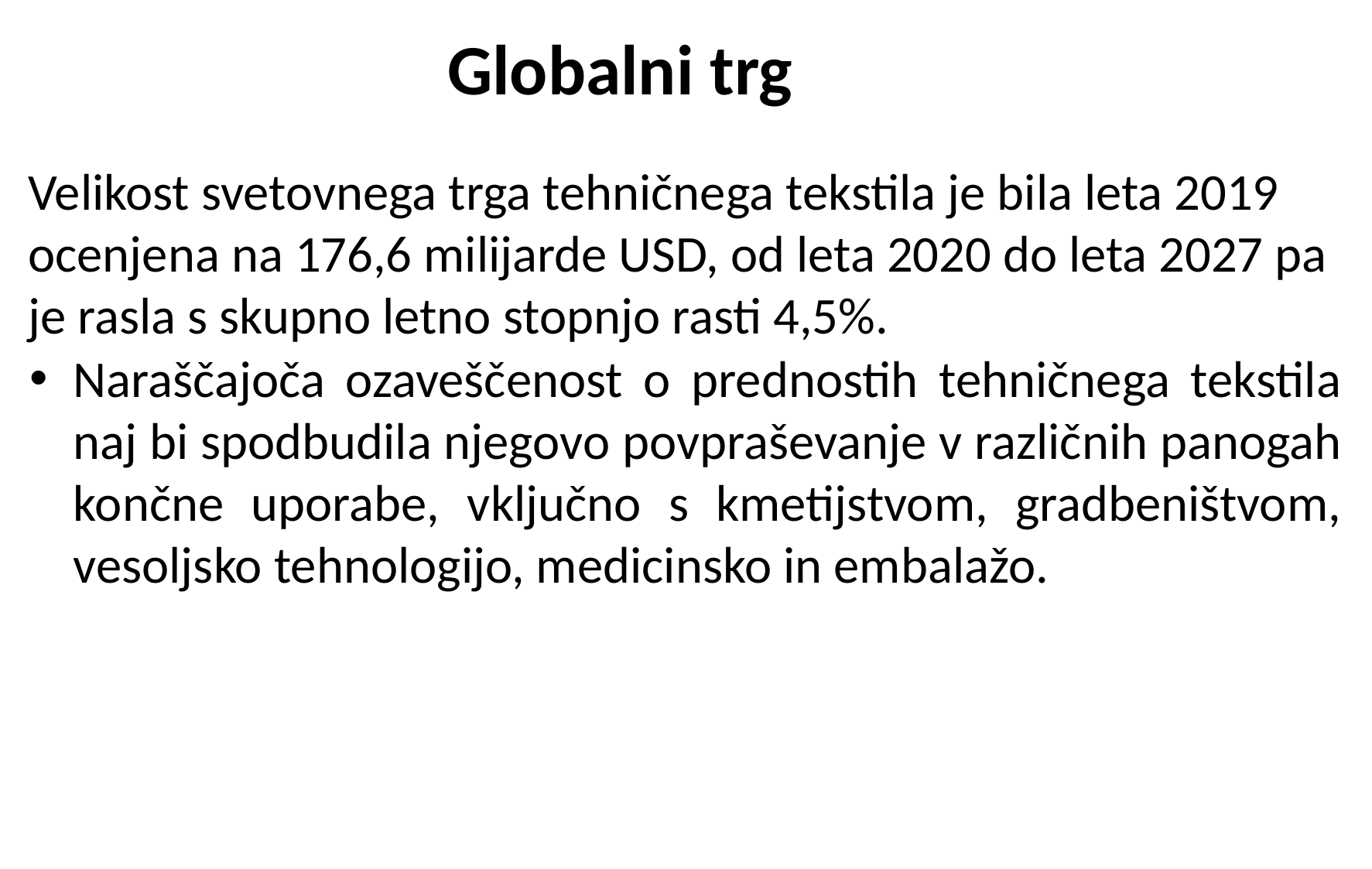

# Globalni trg
Velikost svetovnega trga tehničnega tekstila je bila leta 2019 ocenjena na 176,6 milijarde USD, od leta 2020 do leta 2027 pa je rasla s skupno letno stopnjo rasti 4,5%.
Naraščajoča ozaveščenost o prednostih tehničnega tekstila naj bi spodbudila njegovo povpraševanje v različnih panogah končne uporabe, vključno s kmetijstvom, gradbeništvom, vesoljsko tehnologijo, medicinsko in embalažo.